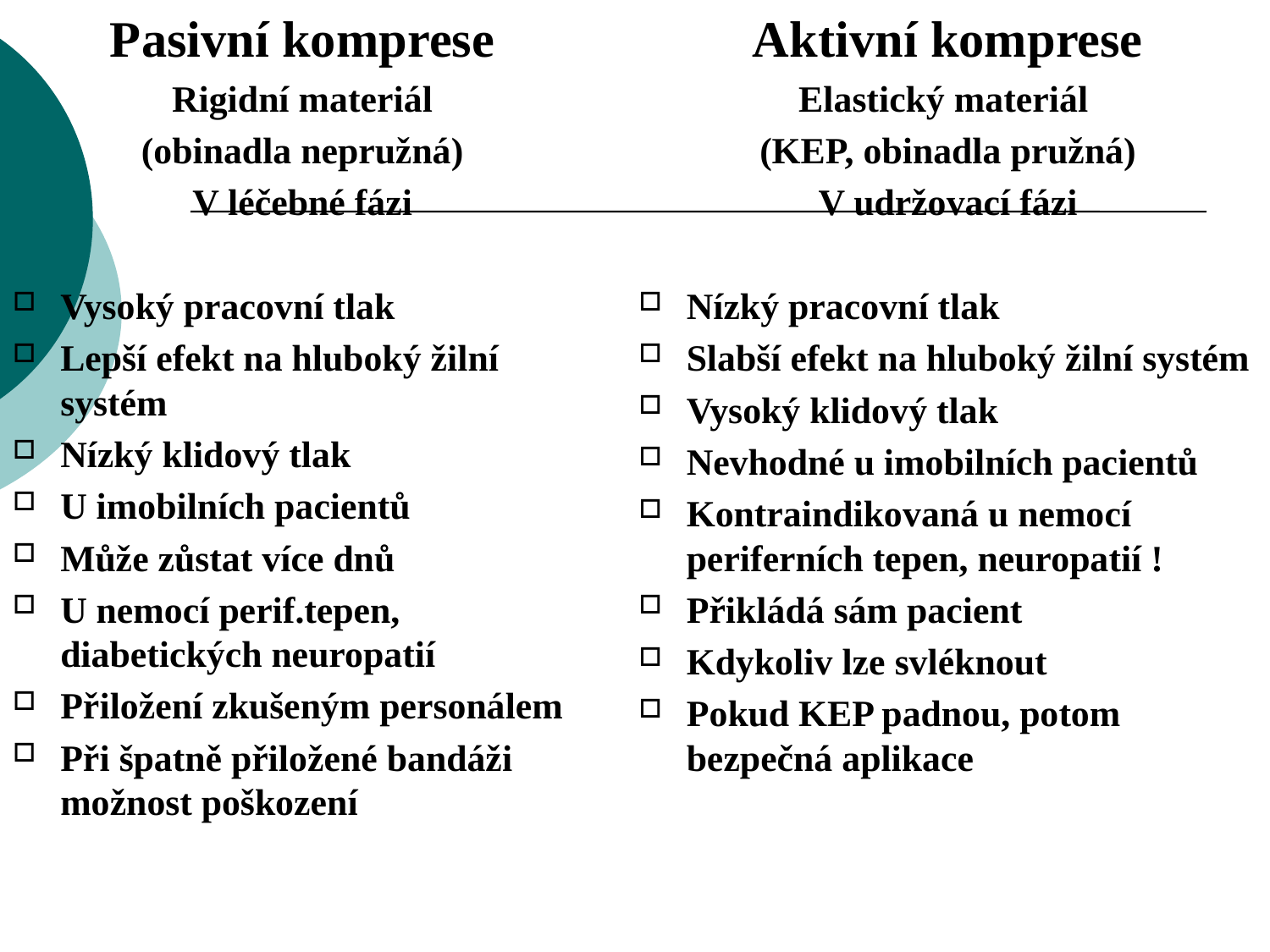

Pasivní komprese
Rigidní materiál
(obinadla nepružná)
V léčebné fázi

Vysoký pracovní tlak
Lepší efekt na hluboký žilní systém
Nízký klidový tlak
U imobilních pacientů
Může zůstat více dnů
U nemocí perif.tepen, diabetických neuropatií
Přiložení zkušeným personálem
Při špatně přiložené bandáži možnost poškození
Aktivní komprese
Elastický materiál
(KEP, obinadla pružná)
V udržovací fázi

Nízký pracovní tlak
Slabší efekt na hluboký žilní systém
Vysoký klidový tlak
Nevhodné u imobilních pacientů
Kontraindikovaná u nemocí periferních tepen, neuropatií !
Přikládá sám pacient
Kdykoliv lze svléknout
Pokud KEP padnou, potom bezpečná aplikace